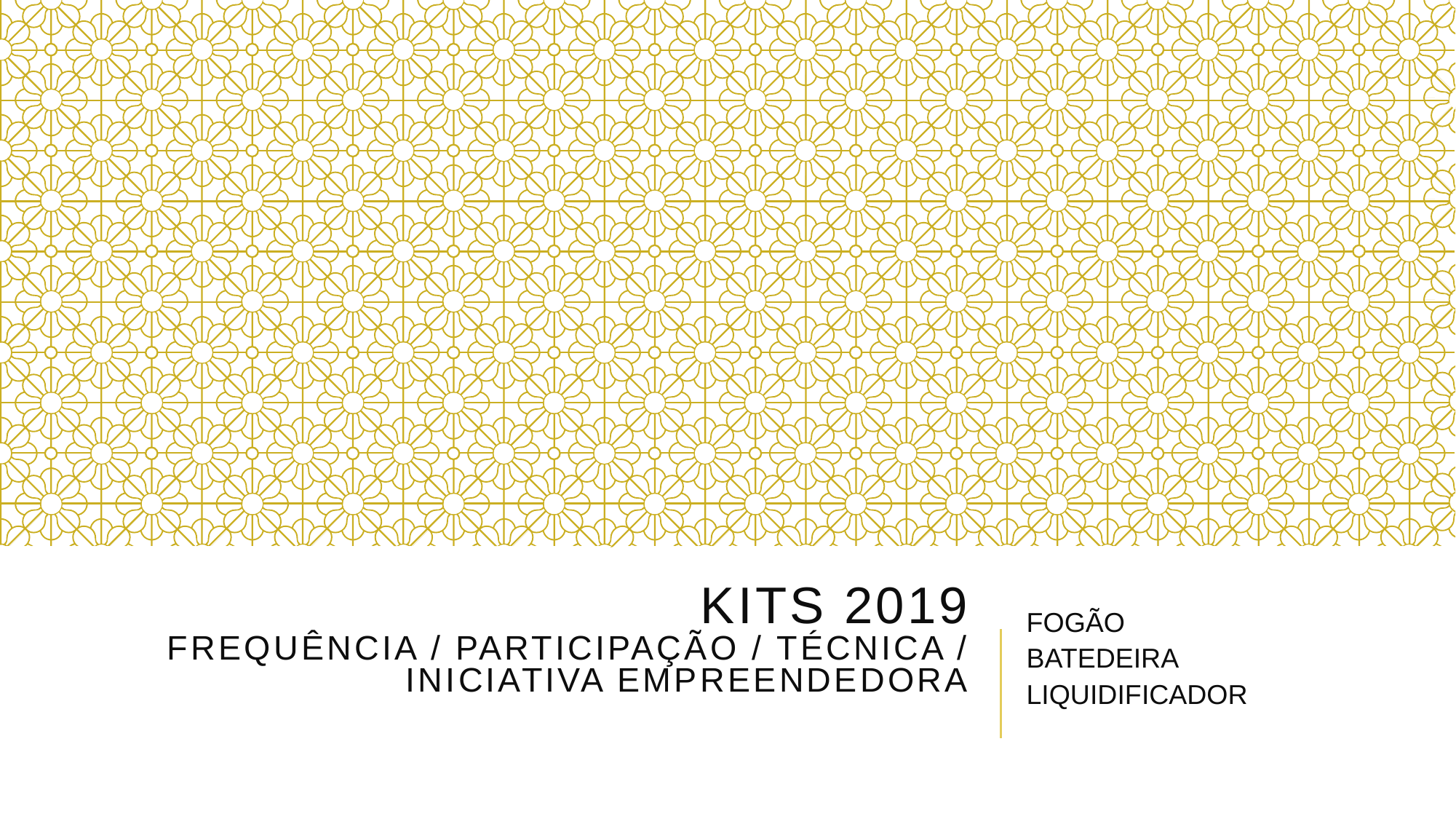

FOGÃO
BATEDEIRA
LIQUIDIFICADOR
# Kits 2019 Frequência / PARTICIPAÇÃO / técnica / iniciativa empreendedora